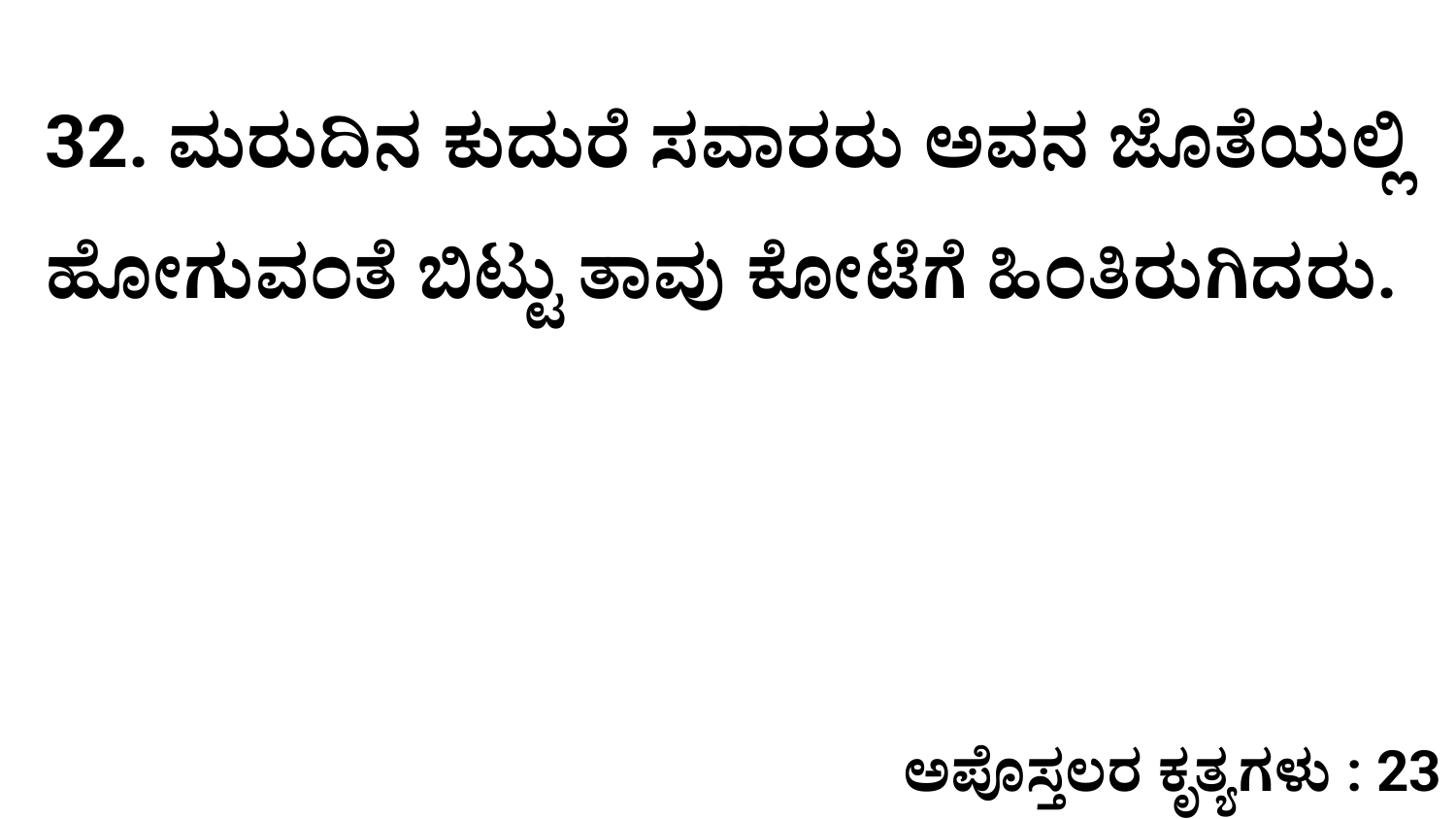

32. ಮರುದಿನ ಕುದುರೆ ಸವಾರರು ಅವನ ಜೊತೆಯಲ್ಲಿ ಹೋಗುವಂತೆ ಬಿಟ್ಟು ತಾವು ಕೋಟೆಗೆ ಹಿಂತಿರುಗಿದರು.
ಅಪೊಸ್ತಲರ ಕೃತ್ಯಗಳು : 23